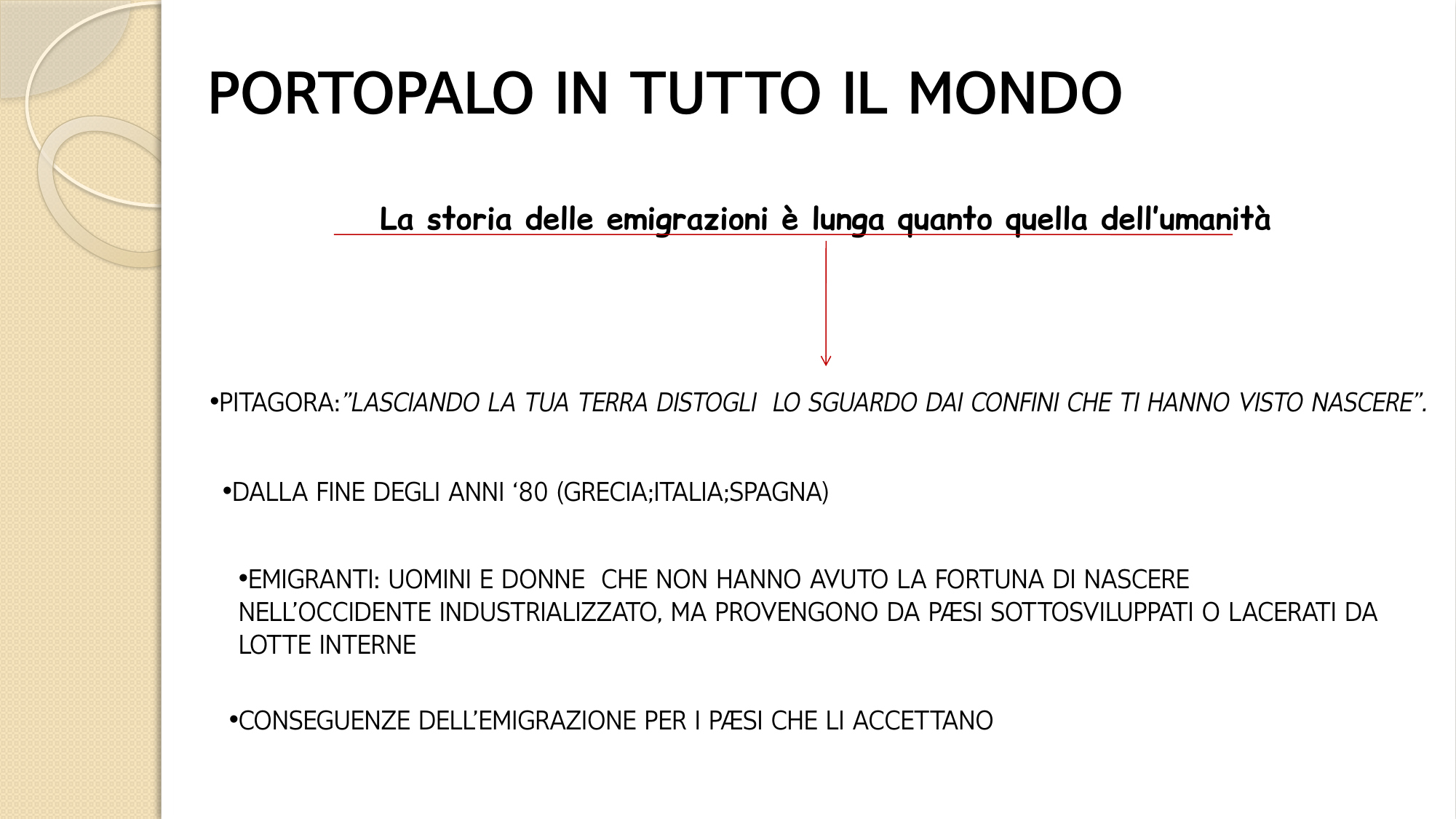

PORTOPALO IN TUTTO IL MONDO

La storia delle emigrazioni è lunga quanto quella dell’umanità
PITAGORA:”LASCIANDO LA TUA TERRA DISTOGLI  LO SGUARDO DAI CONFINI CHE TI HANNO VISTO NASCERE”.
DALLA FINE DEGLI ANNI ‘80 (GRECIA;ITALIA;SPAGNA)
EMIGRANTI: UOMINI E DONNE  CHE NON HANNO AVUTO LA FORTUNA DI NASCERE NELL’OCCIDENTE INDUSTRIALIZZATO, MA PROVENGONO DA PAESI SOTTOSVILUPPATI O LACERATI DA LOTTE INTERNE
CONSEGUENZE DELL’EMIGRAZIONE PER I PAESI CHE LI ACCETTANO